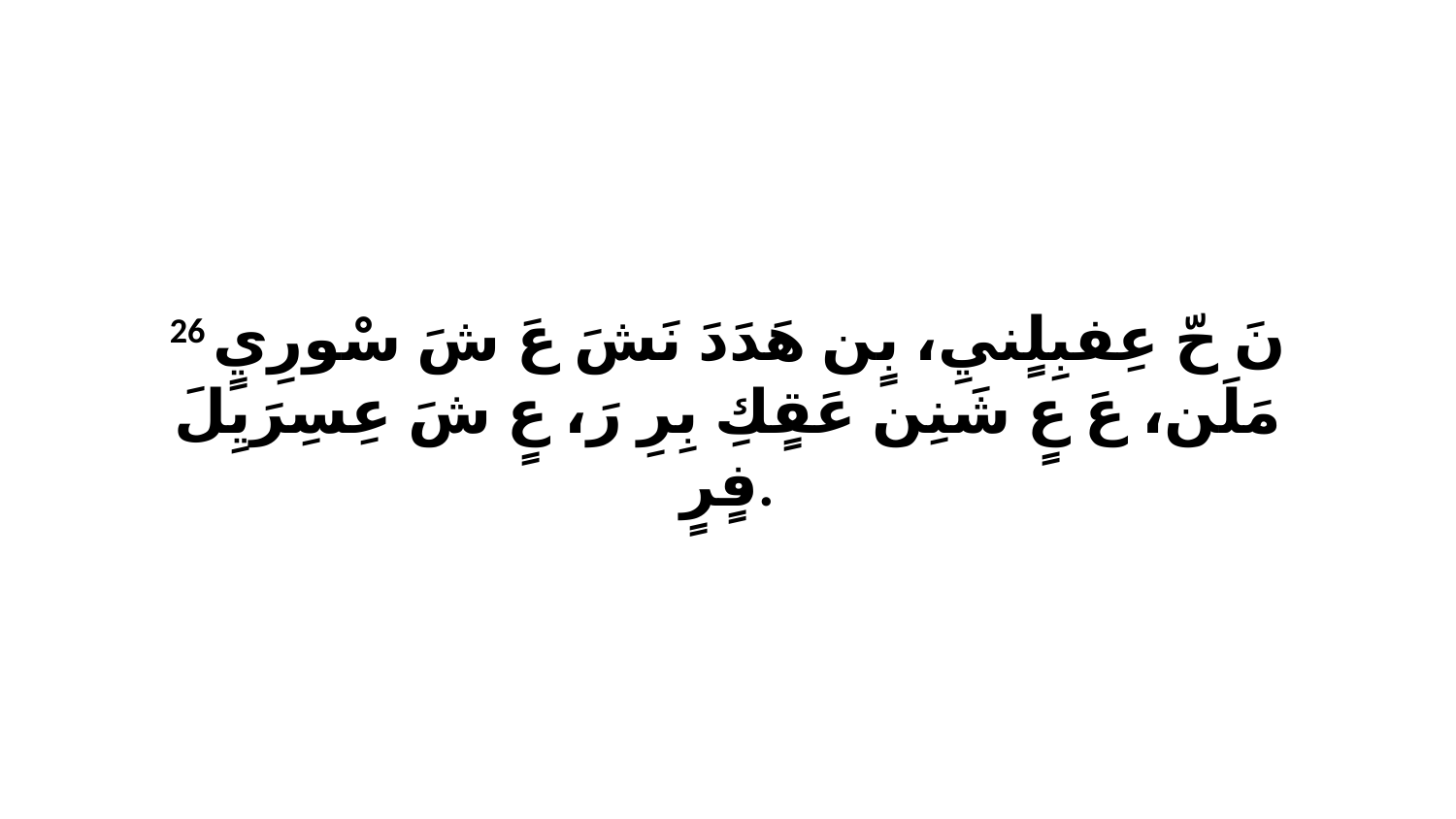

26 نَ حّ عِفبِلٍنيِ، بٍن هَدَدَ نَشَ عَ شَ سْورِيٍ مَلَن، عَ عٍ شَنِن عَقٍكِ بِرِ رَ، عٍ شَ عِسِرَيِلَ فٍرٍ.